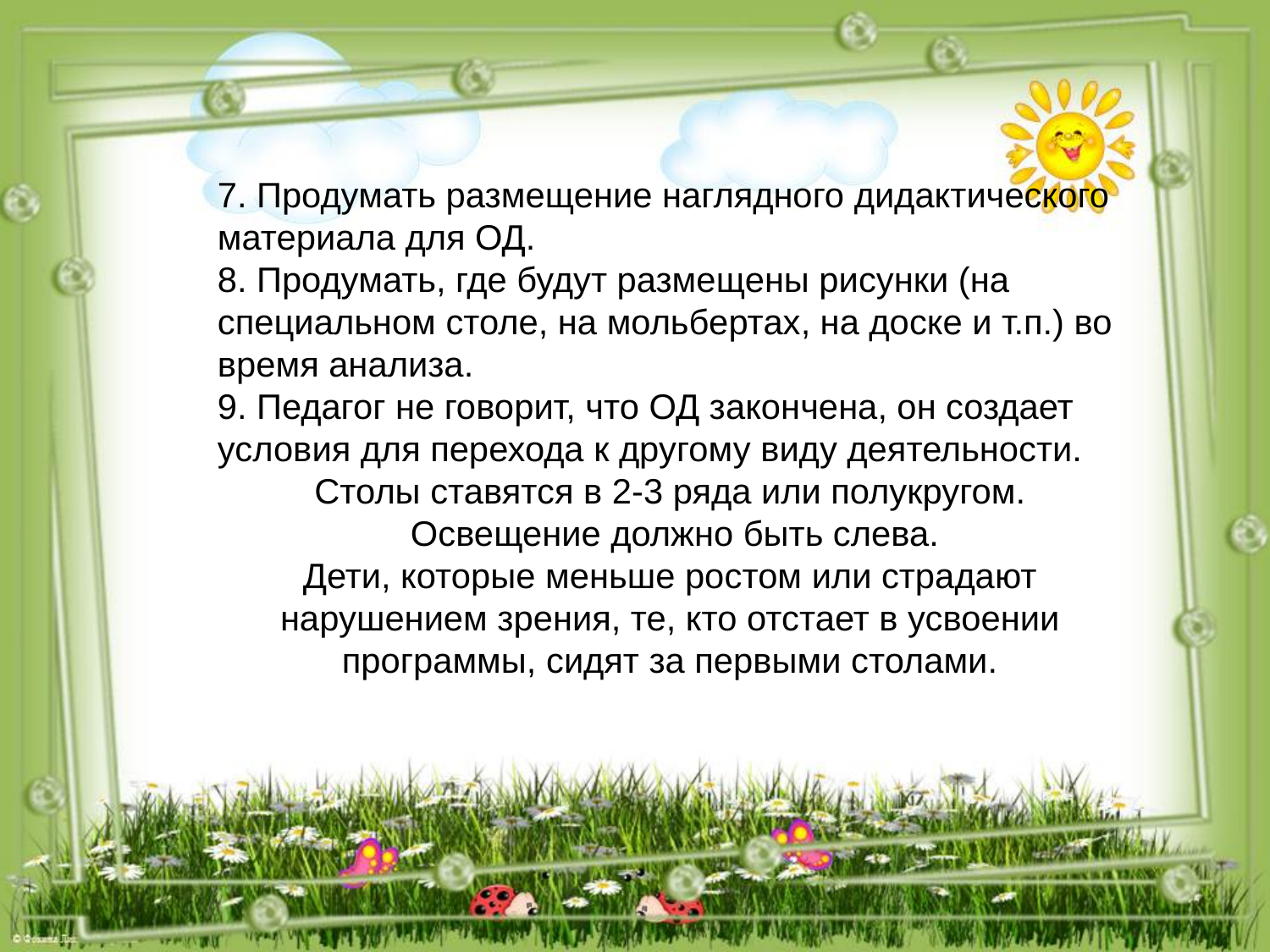

7. Продумать размещение наглядного дидактического материала для ОД.
8. Продумать, где будут размещены рисунки (на специальном столе, на мольбертах, на доске и т.п.) во время анализа.
9. Педагог не говорит, что ОД закончена, он создает условия для перехода к другому виду деятельности.
Столы ставятся в 2-3 ряда или полукругом.
 Освещение должно быть слева.
Дети, которые меньше ростом или страдают нарушением зрения, те, кто отстает в усвоении программы, сидят за первыми столами.